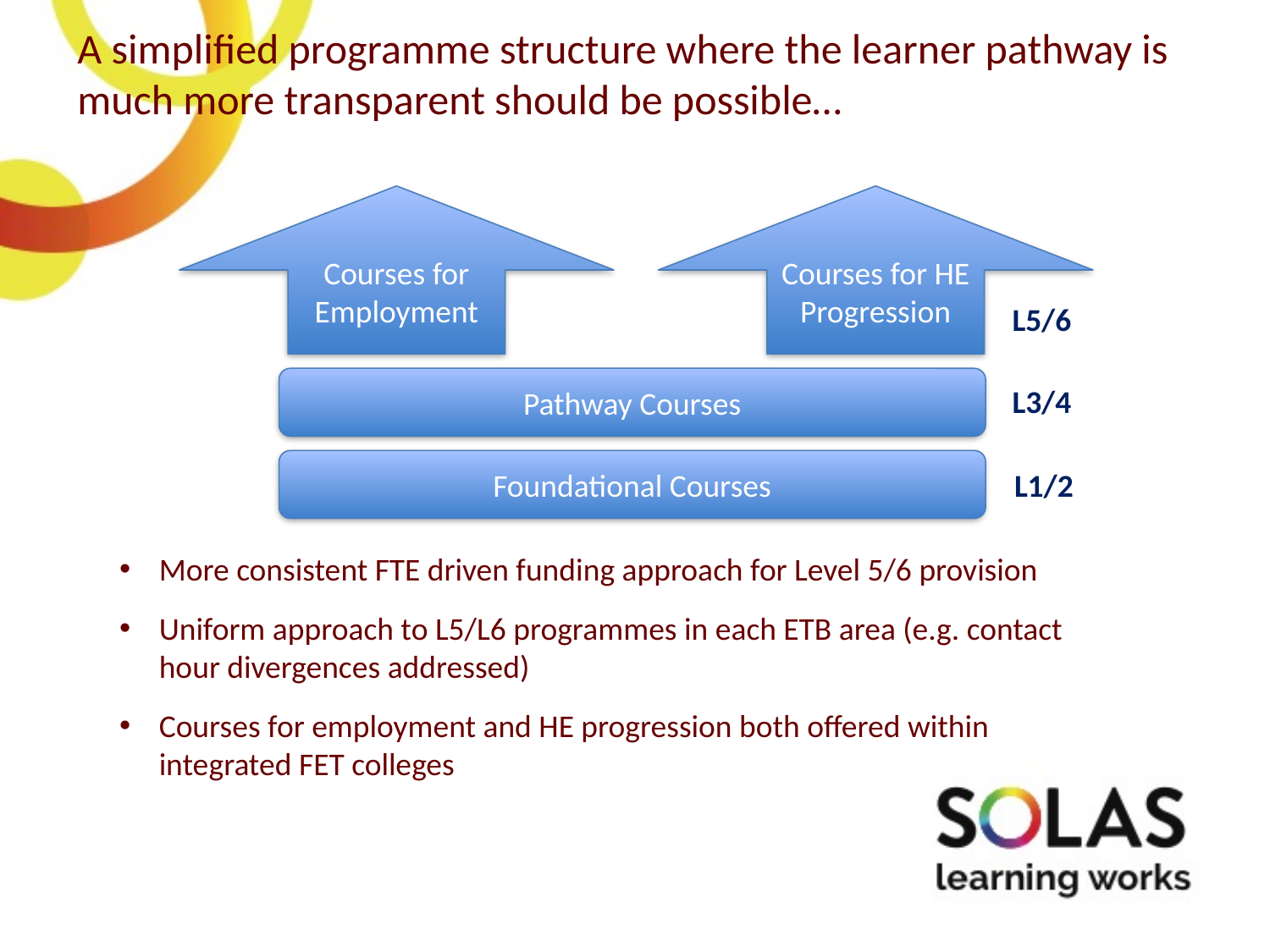

A simplified programme structure where the learner pathway is much more transparent should be possible…
Courses for Employment
Courses for HE Progression
L5/6
Pathway Courses
L3/4
Foundational Courses
L1/2
More consistent FTE driven funding approach for Level 5/6 provision
Uniform approach to L5/L6 programmes in each ETB area (e.g. contact hour divergences addressed)
Courses for employment and HE progression both offered within integrated FET colleges